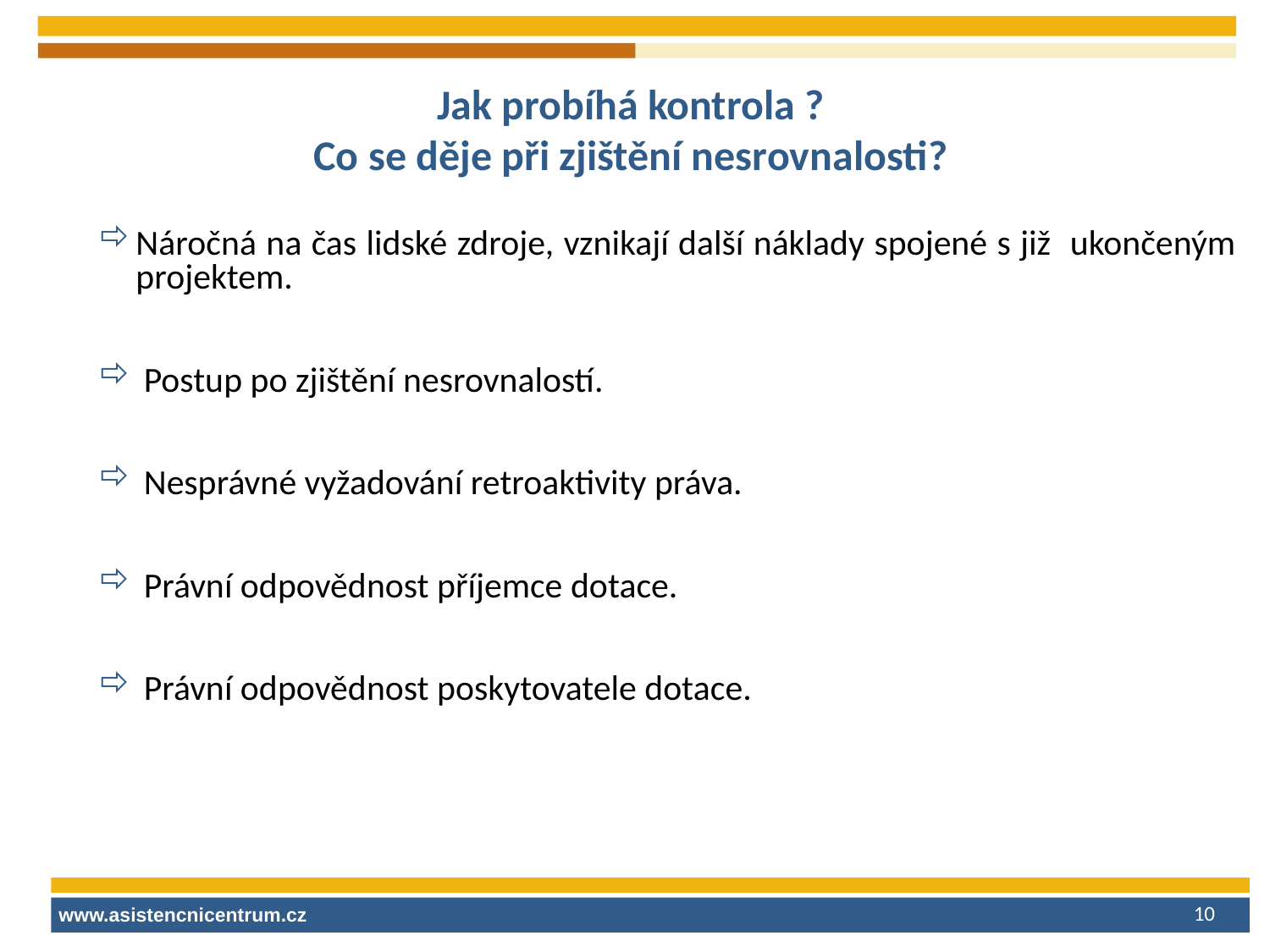

Jak probíhá kontrola ?
Co se děje při zjištění nesrovnalosti?

Náročná na čas lidské zdroje, vznikají další náklady spojené s již  ukončeným projektem.

 Postup po zjištění nesrovnalostí.

 Nesprávné vyžadování retroaktivity práva.

 Právní odpovědnost příjemce dotace.

 Právní odpovědnost poskytovatele dotace.

10
www.asistencnicentrum.cz